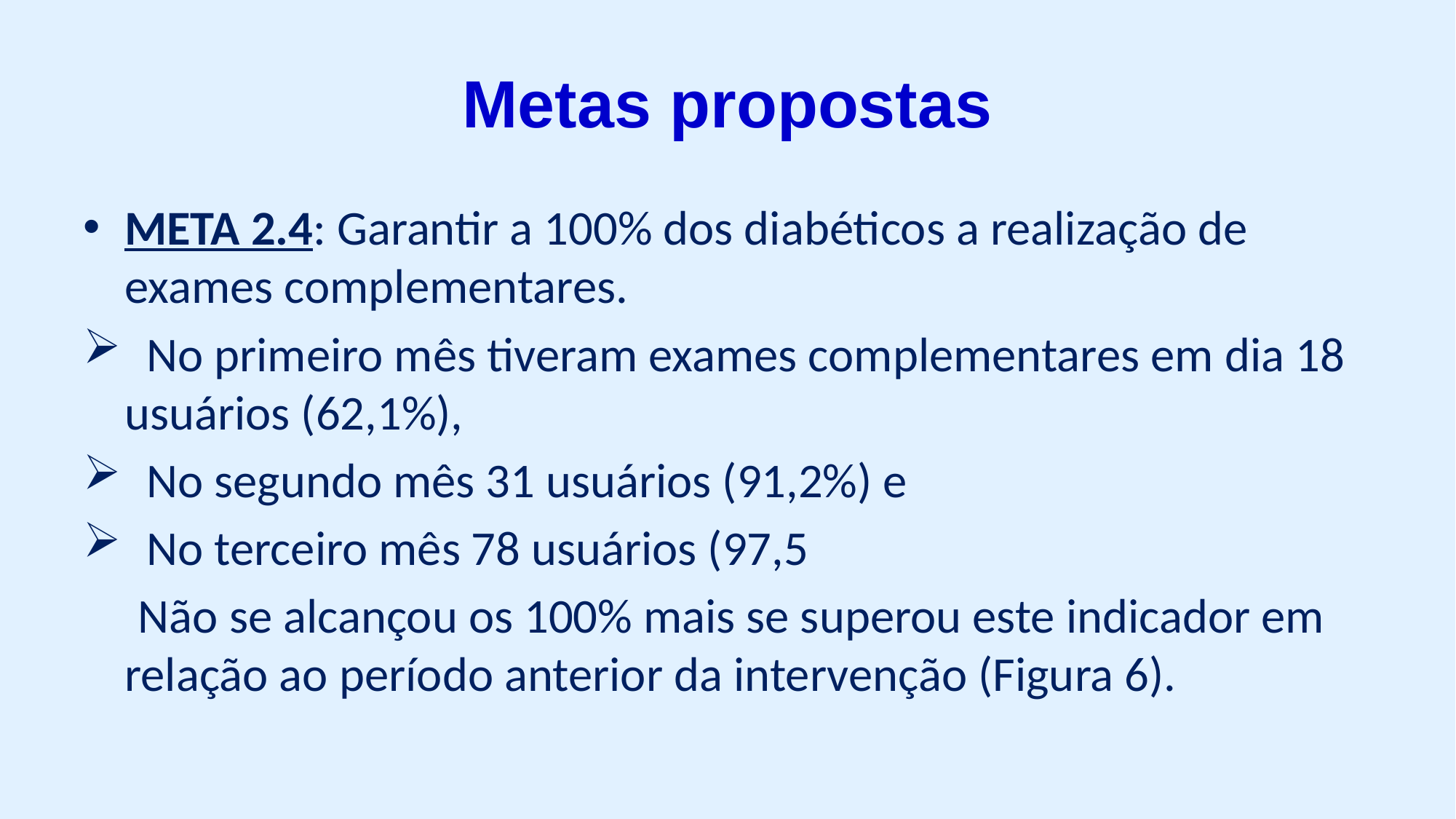

# Metas propostas
META 2.4: Garantir a 100% dos diabéticos a realização de exames complementares.
  No primeiro mês tiveram exames complementares em dia 18 usuários (62,1%),
  No segundo mês 31 usuários (91,2%) e
  No terceiro mês 78 usuários (97,5
     Não se alcançou os 100% mais se superou este indicador em relação ao período anterior da intervenção (Figura 6).